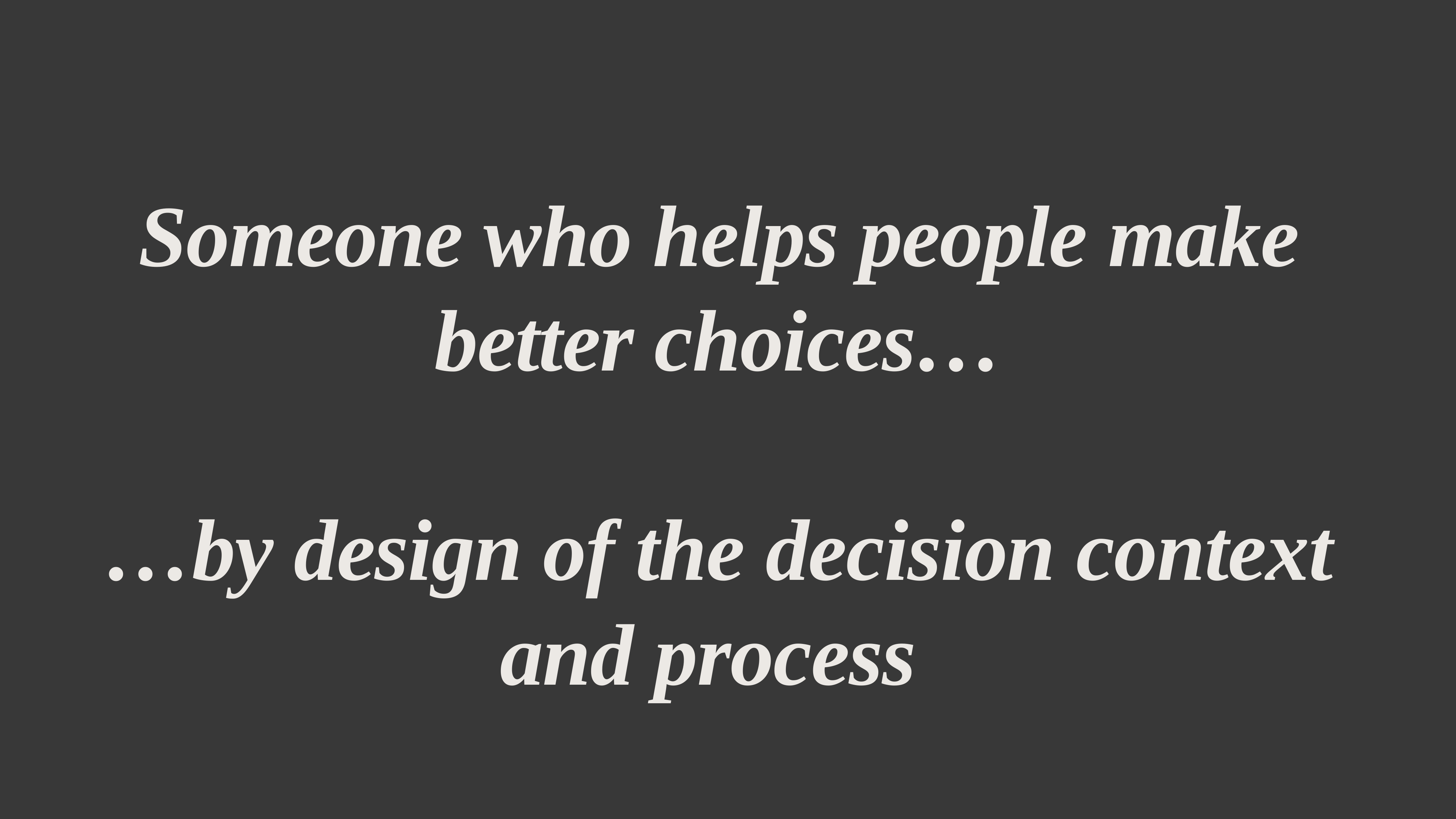

Someone who helps people make better choices…

…by design of the decision context and process